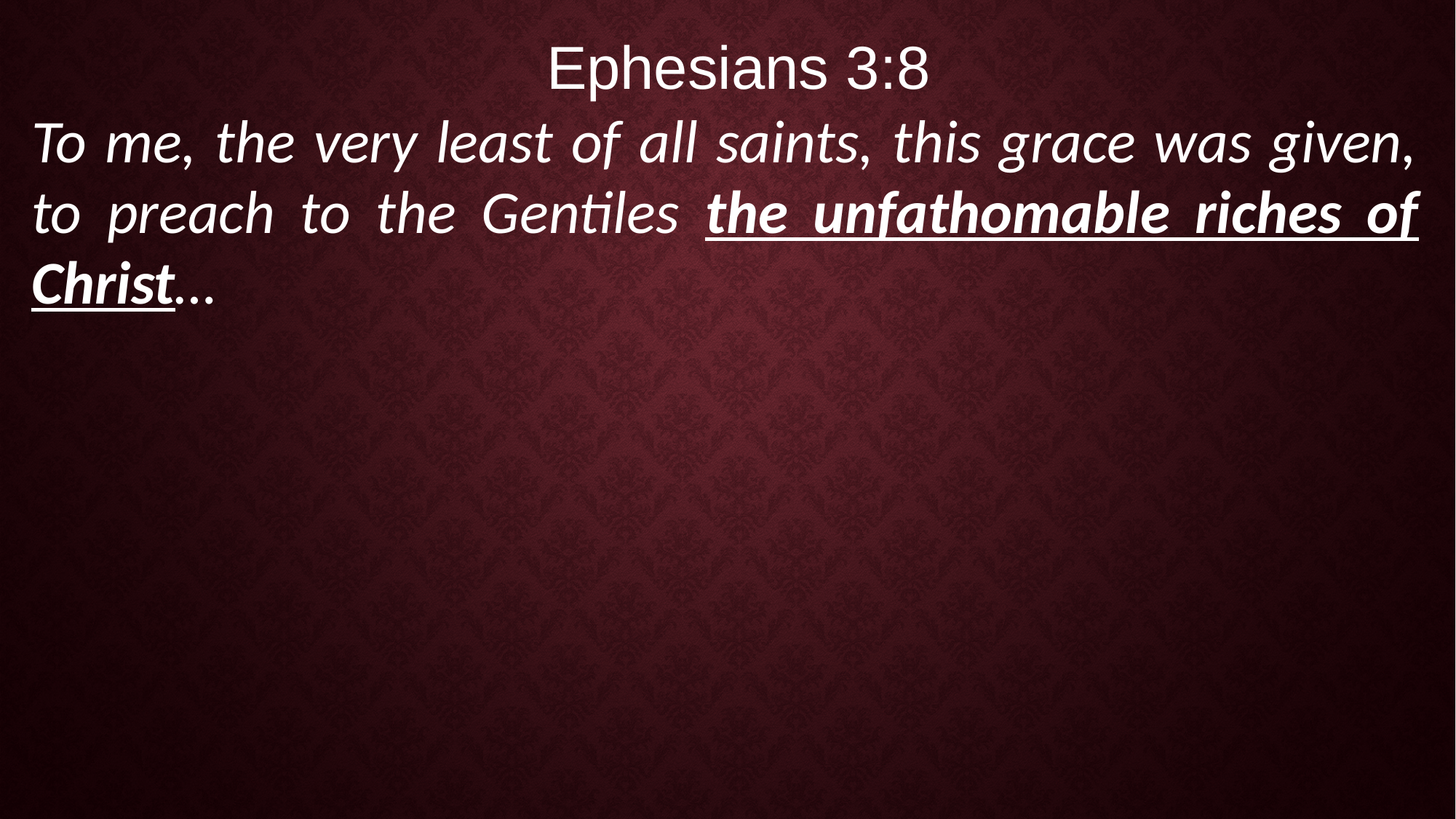

Ephesians 3:8
To me, the very least of all saints, this grace was given, to preach to the Gentiles the unfathomable riches of Christ…